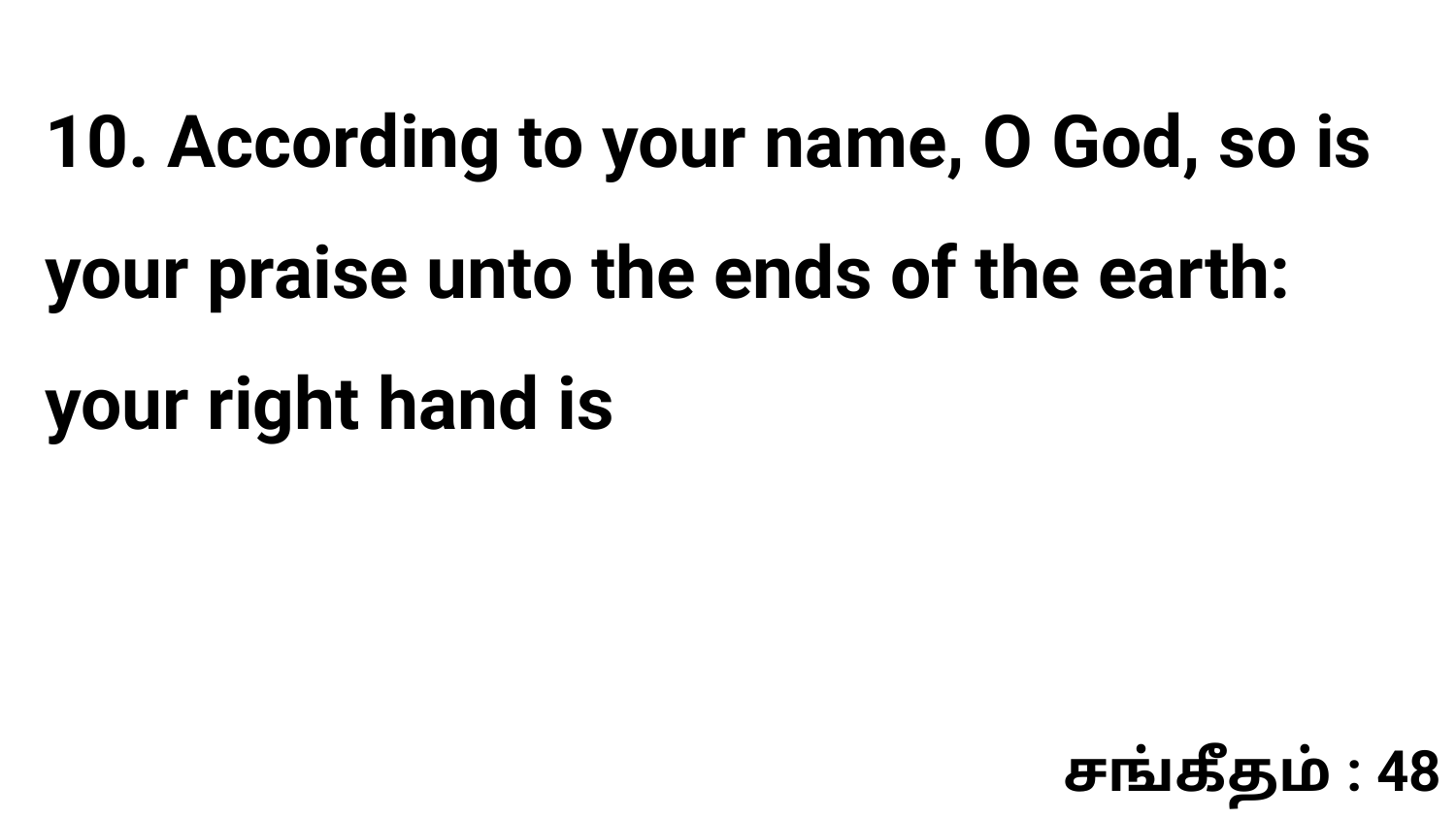

10. According to your name, O God, so is your praise unto the ends of the earth: your right hand is
சங்கீதம் : 48